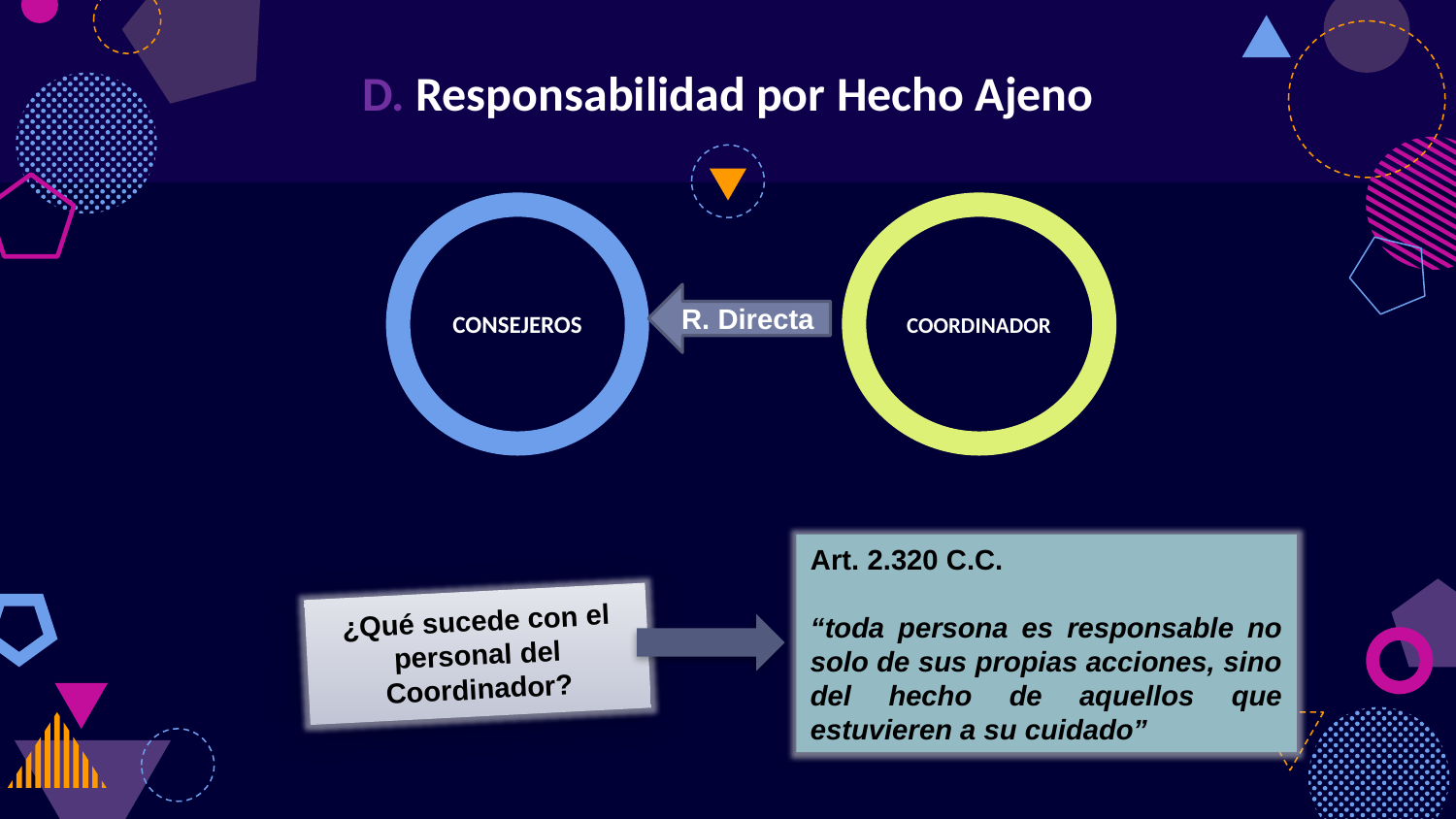

# D. Responsabilidad por Hecho Ajeno
CONSEJEROS
COORDINADOR
R. Directa
Art. 2.320 C.C.

“toda persona es responsable no solo de sus propias acciones, sino del hecho de aquellos que estuvieren a su cuidado”
¿Qué sucede con el personal del Coordinador?